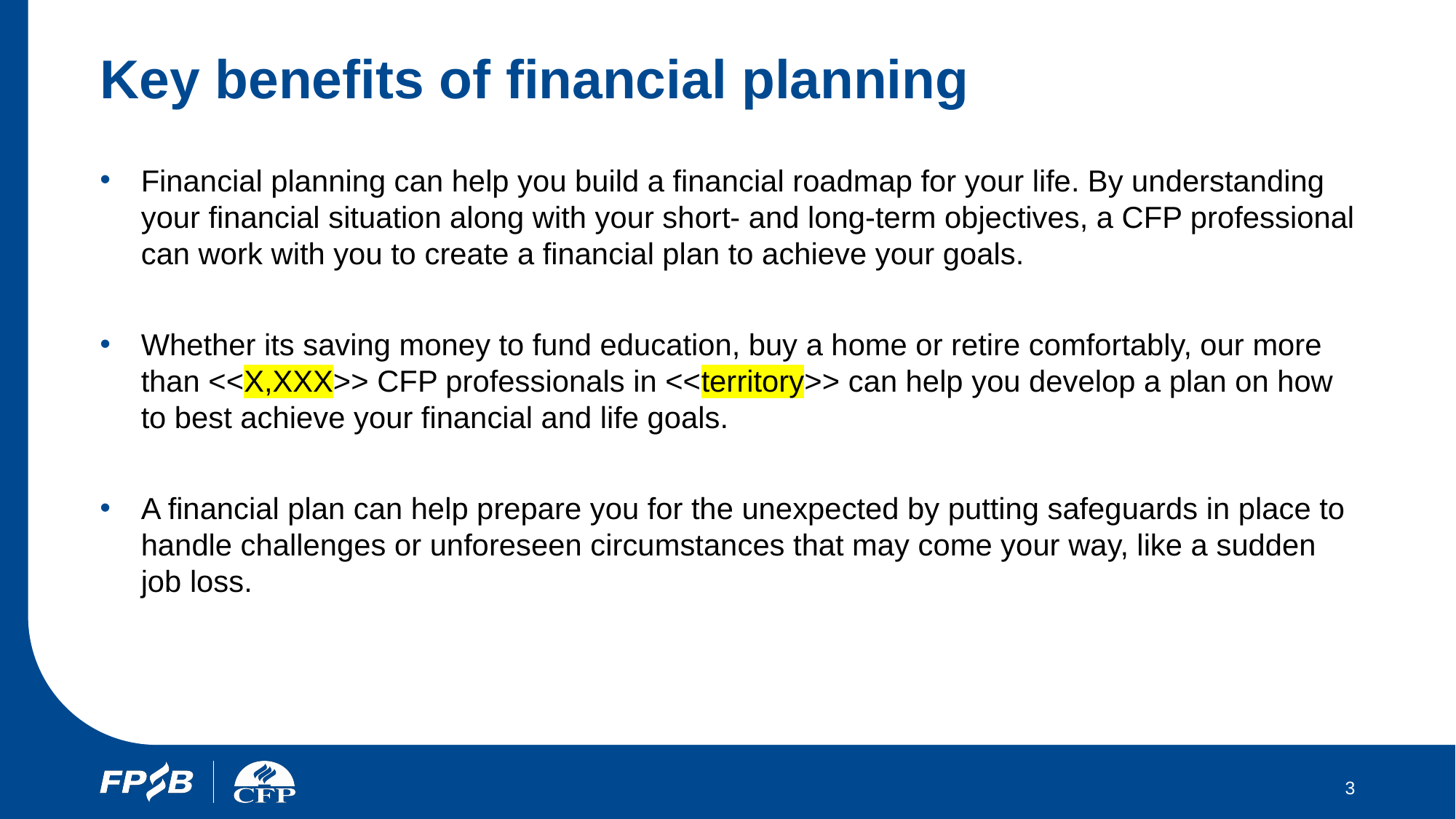

# Key benefits of financial planning
Financial planning can help you build a financial roadmap for your life. By understanding your financial situation along with your short- and long-term objectives, a CFP professional can work with you to create a financial plan to achieve your goals.

Whether its saving money to fund education, buy a home or retire comfortably, our more than <<X,XXX>> CFP professionals in <<territory>> can help you develop a plan on how to best achieve your financial and life goals.

A financial plan can help prepare you for the unexpected by putting safeguards in place to handle challenges or unforeseen circumstances that may come your way, like a sudden job loss.
3